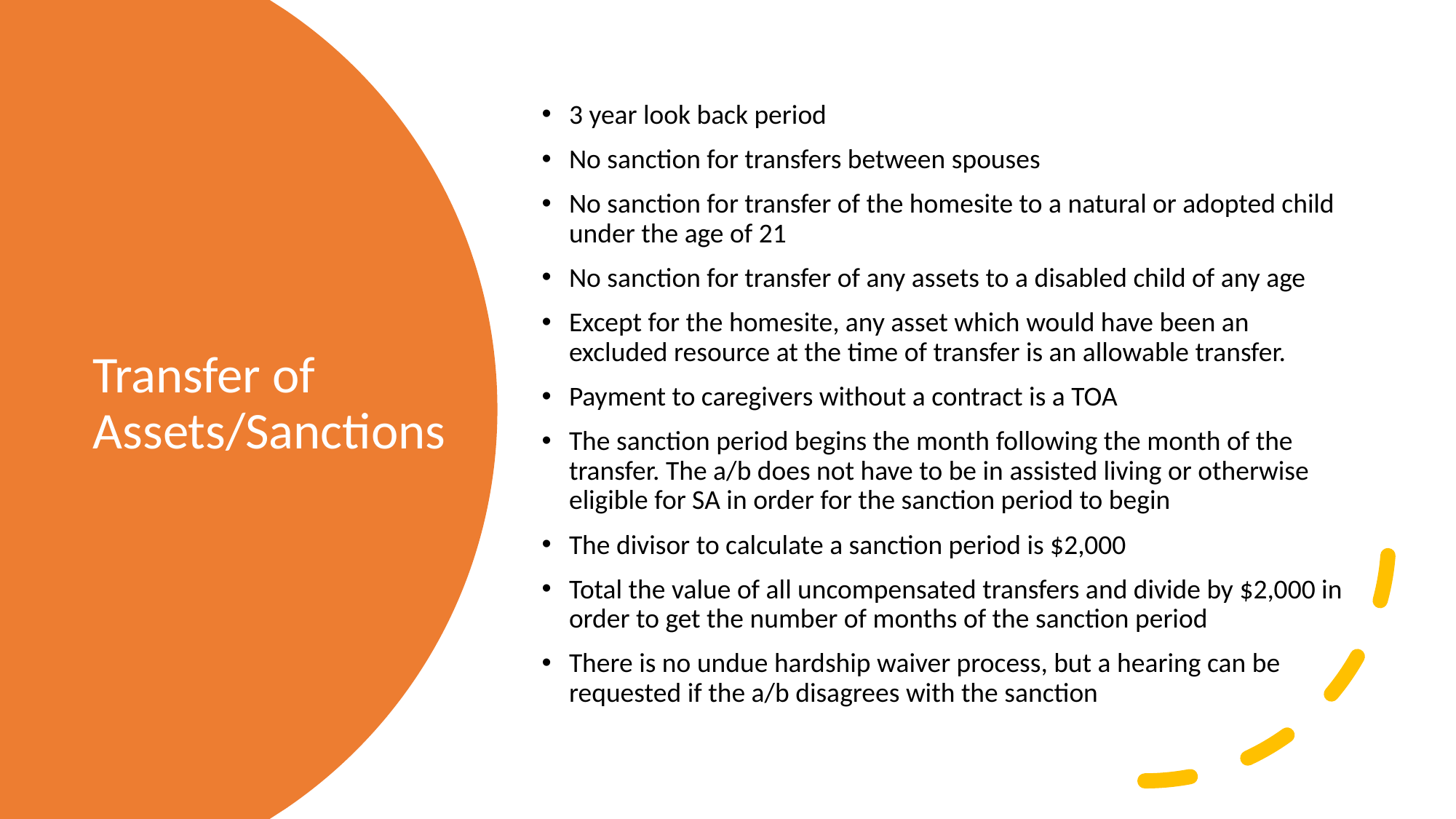

3 year look back period
No sanction for transfers between spouses
No sanction for transfer of the homesite to a natural or adopted child under the age of 21
No sanction for transfer of any assets to a disabled child of any age
Except for the homesite, any asset which would have been an excluded resource at the time of transfer is an allowable transfer.
Payment to caregivers without a contract is a TOA
The sanction period begins the month following the month of the transfer. The a/b does not have to be in assisted living or otherwise eligible for SA in order for the sanction period to begin
The divisor to calculate a sanction period is $2,000
Total the value of all uncompensated transfers and divide by $2,000 in order to get the number of months of the sanction period
There is no undue hardship waiver process, but a hearing can be requested if the a/b disagrees with the sanction
# Transfer of Assets/Sanctions